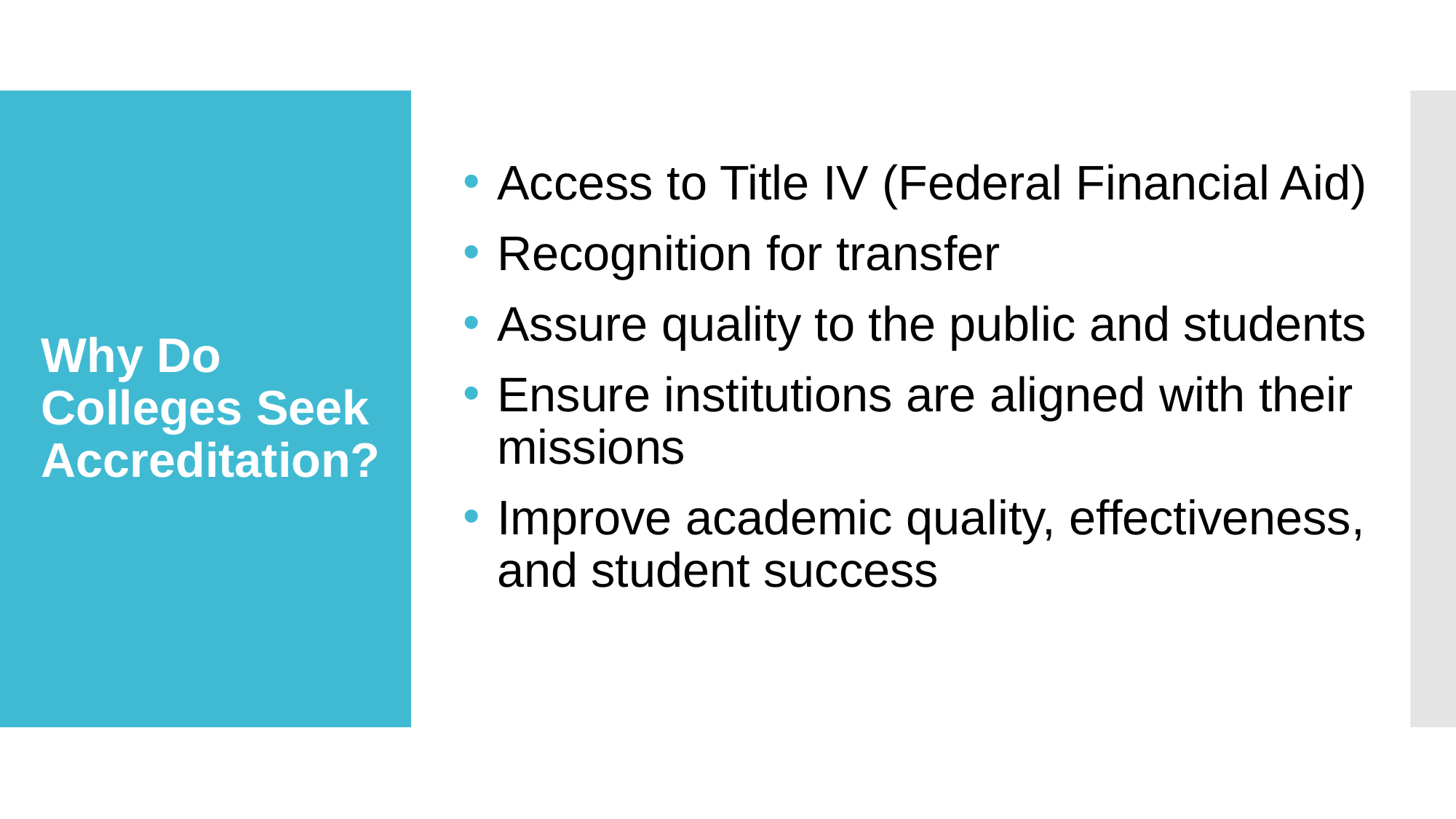

Access to Title IV (Federal Financial Aid)
Recognition for transfer
Assure quality to the public and students
Ensure institutions are aligned with their missions
Improve academic quality, effectiveness, and student success

# Why Do Colleges Seek Accreditation?